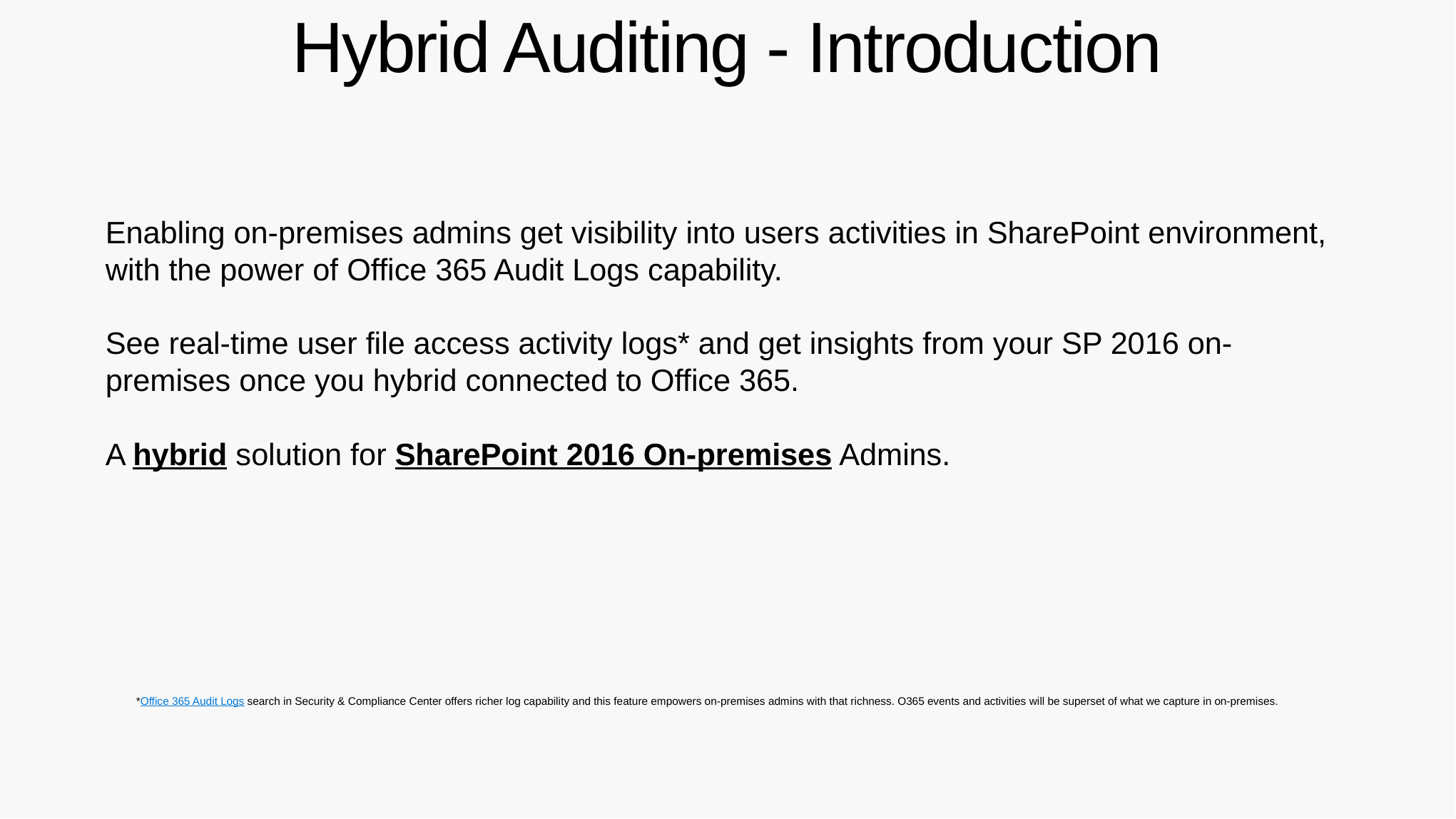

# Hybrid Auditing - Introduction
Enabling on-premises admins get visibility into users activities in SharePoint environment, with the power of Office 365 Audit Logs capability.

See real-time user file access activity logs* and get insights from your SP 2016 on-premises once you hybrid connected to Office 365.

A hybrid solution for SharePoint 2016 On-premises Admins.

*Office 365 Audit Logs search in Security & Compliance Center offers richer log capability and this feature empowers on-premises admins with that richness. O365 events and activities will be superset of what we capture in on-premises.